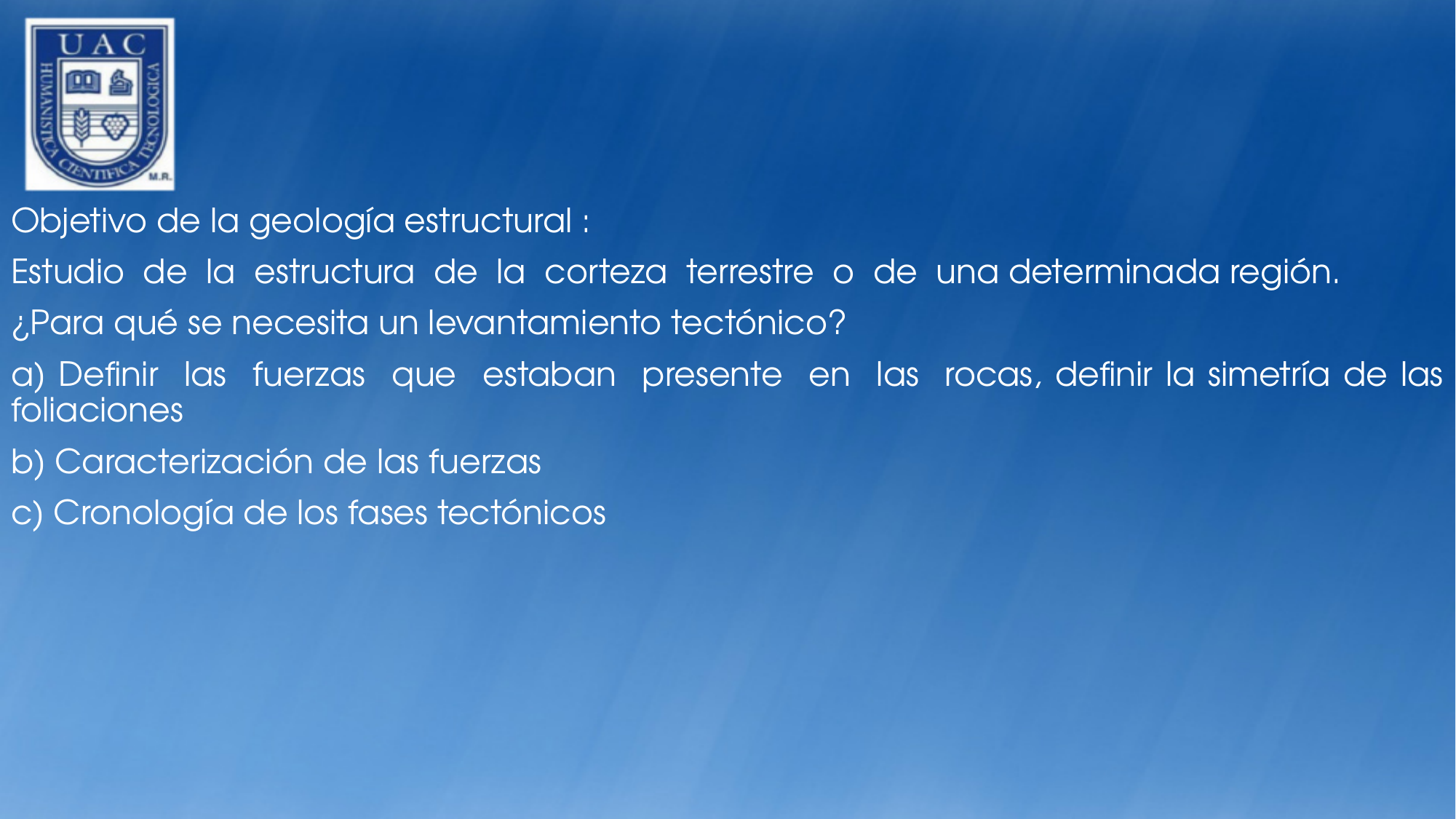

Objetivo de la geología estructural :
Estudio  de  la  estructura  de  la  corteza  terrestre  o  de  una determinada región.
¿Para qué se necesita un levantamiento tectónico?
a) Definir  las  fuerzas  que  estaban  presente  en  las  rocas, definir la simetría de las foliaciones
b) Caracterización de las fuerzas
c) Cronología de los fases tectónicos